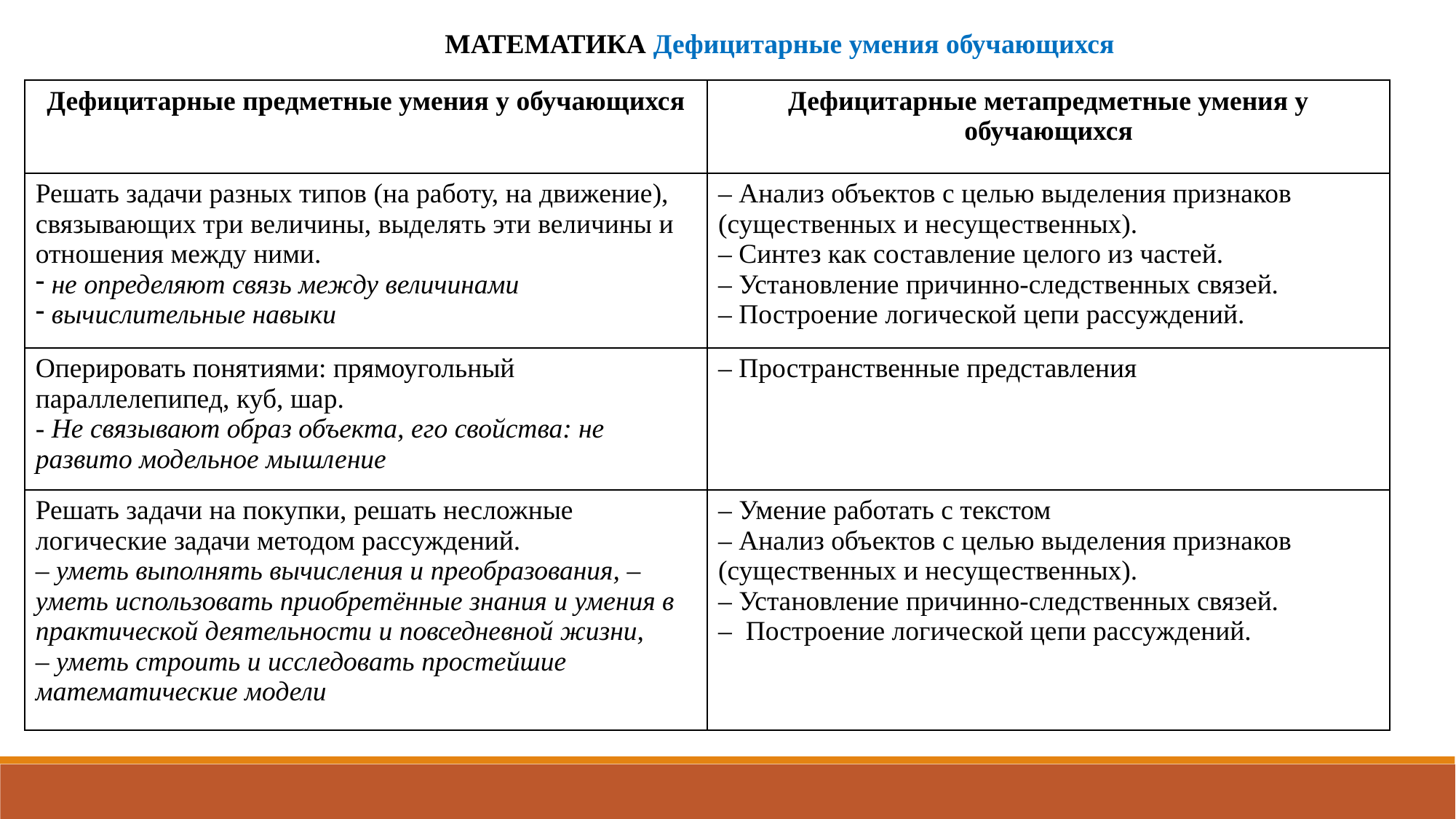

МАТЕМАТИКА Дефицитарные умения обучающихся
| Дефицитарные предметные умения у обучающихся | Дефицитарные метапредметные умения у обучающихся |
| --- | --- |
| Решать задачи разных типов (на работу, на движение), связывающих три величины, выделять эти величины и отношения между ними. не определяют связь между величинами вычислительные навыки | – Анализ объектов с целью выделения признаков (существенных и несущественных). – Синтез как составление целого из частей. – Установление причинно-следственных связей. – Построение логической цепи рассуждений. |
| Оперировать понятиями: прямоугольный параллелепипед, куб, шар. - Не связывают образ объекта, его свойства: не развито модельное мышление | – Пространственные представления |
| Решать задачи на покупки, решать несложные логические задачи методом рассуждений. – уметь выполнять вычисления и преобразования, – уметь использовать приобретённые знания и умения в практической деятельности и повседневной жизни, – уметь строить и исследовать простейшие математические модели | – Умение работать с текстом – Анализ объектов с целью выделения признаков (существенных и несущественных). – Установление причинно-следственных связей. – Построение логической цепи рассуждений. |